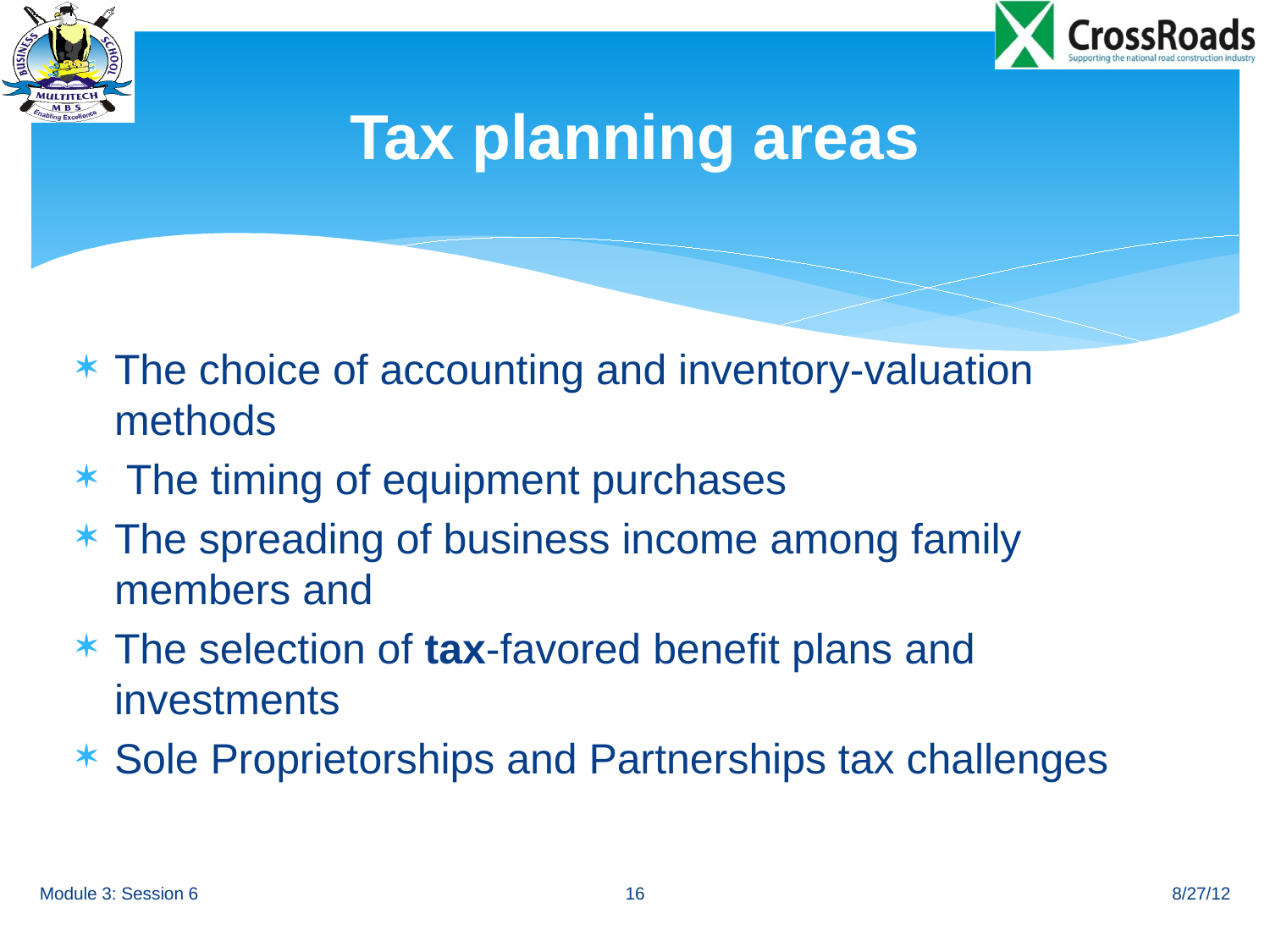

# Tax planning areas
The choice of accounting and inventory-valuation methods
 The timing of equipment purchases
The spreading of business income among family members and
The selection of tax-favored benefit plans and investments
Sole Proprietorships and Partnerships tax challenges

16
Module 3: Session 6
8/27/12